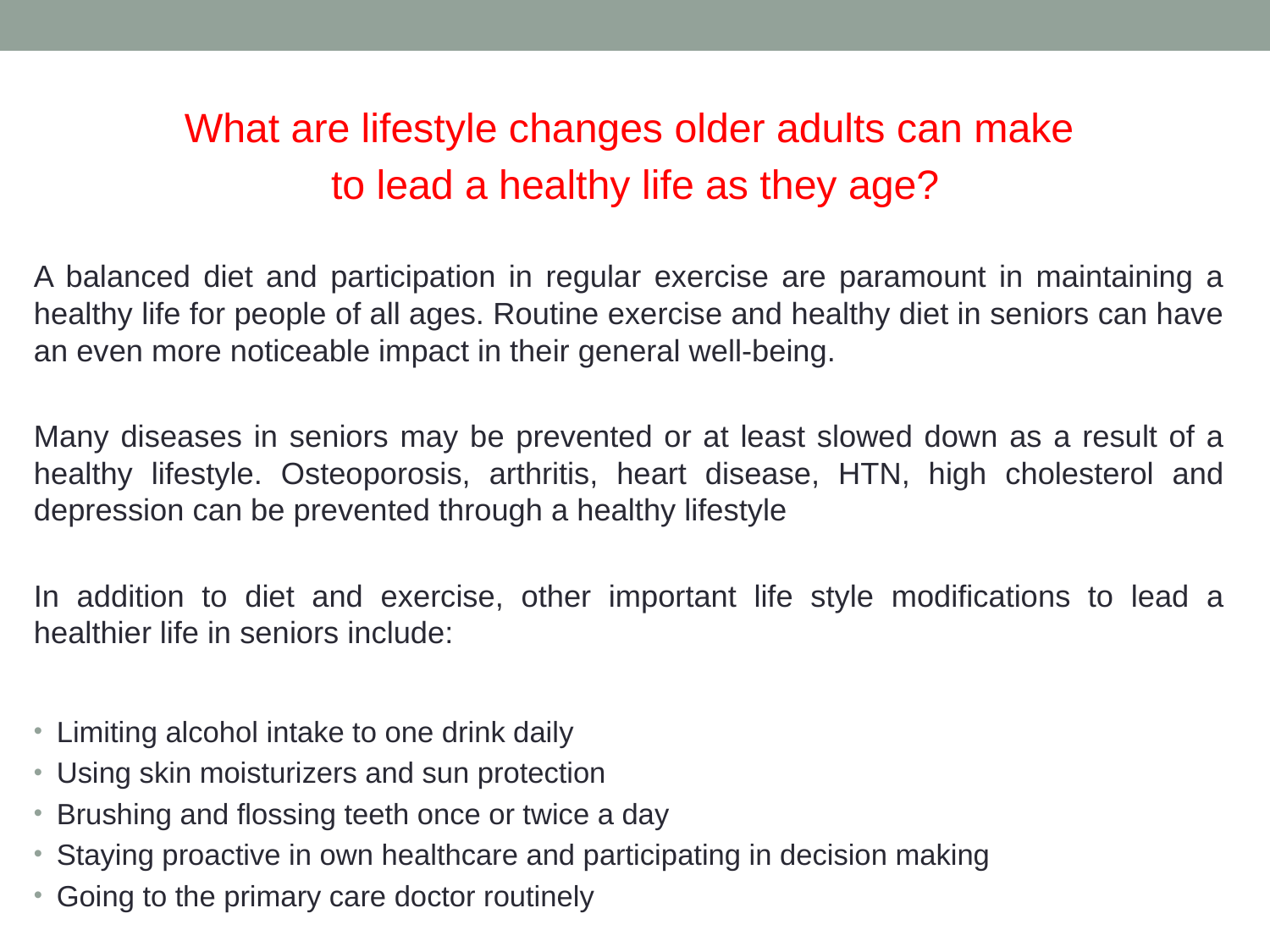

What are lifestyle changes older adults can make
 to lead a healthy life as they age?

A balanced diet and participation in regular exercise are paramount in maintaining a healthy life for people of all ages. Routine exercise and healthy diet in seniors can have an even more noticeable impact in their general well-being.

Many diseases in seniors may be prevented or at least slowed down as a result of a healthy lifestyle. Osteoporosis, arthritis, heart disease, HTN, high cholesterol and depression can be prevented through a healthy lifestyle

In addition to diet and exercise, other important life style modifications to lead a healthier life in seniors include:

Limiting alcohol intake to one drink daily
Using skin moisturizers and sun protection
Brushing and flossing teeth once or twice a day
Staying proactive in own healthcare and participating in decision making
Going to the primary care doctor routinely